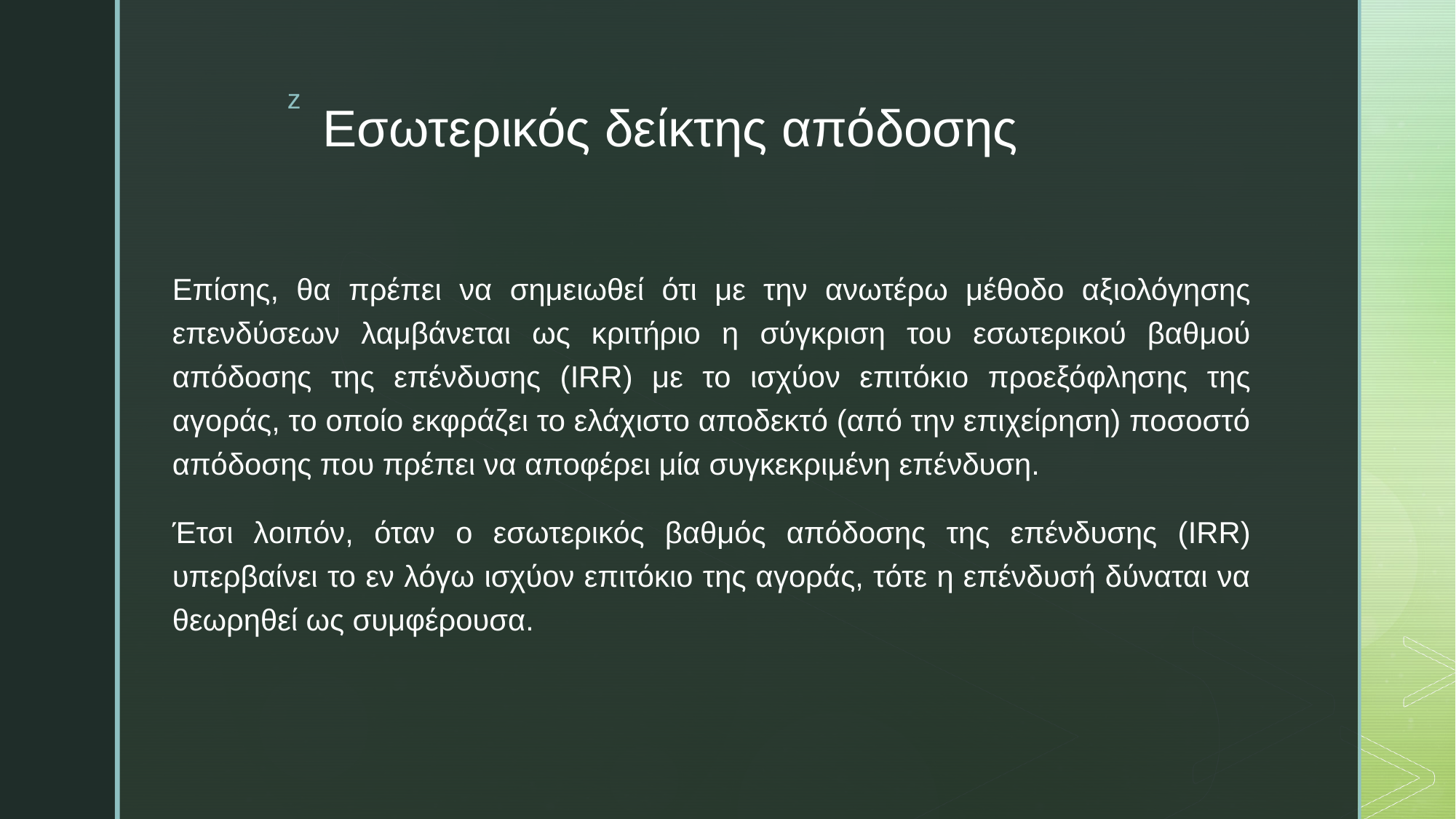

# Εσωτερικός δείκτης απόδοσης
Επίσης, θα πρέπει να σημειωθεί ότι με την ανωτέρω μέθοδο αξιολόγησης επενδύσεων λαμβάνεται ως κριτήριο η σύγκριση του εσωτερικού βαθμού απόδοσης της επένδυσης (IRR) με το ισχύον επιτόκιο προεξόφλησης της αγοράς, το οποίο εκφράζει το ελάχιστο αποδεκτό (από την επιχείρηση) ποσοστό απόδοσης που πρέπει να αποφέρει μία συγκεκριμένη επένδυση.
Έτσι λοιπόν, όταν ο εσωτερικός βαθμός απόδοσης της επένδυσης (IRR) υπερβαίνει το εν λόγω ισχύον επιτόκιο της αγοράς, τότε η επένδυσή δύναται να θεωρηθεί ως συμφέρουσα.